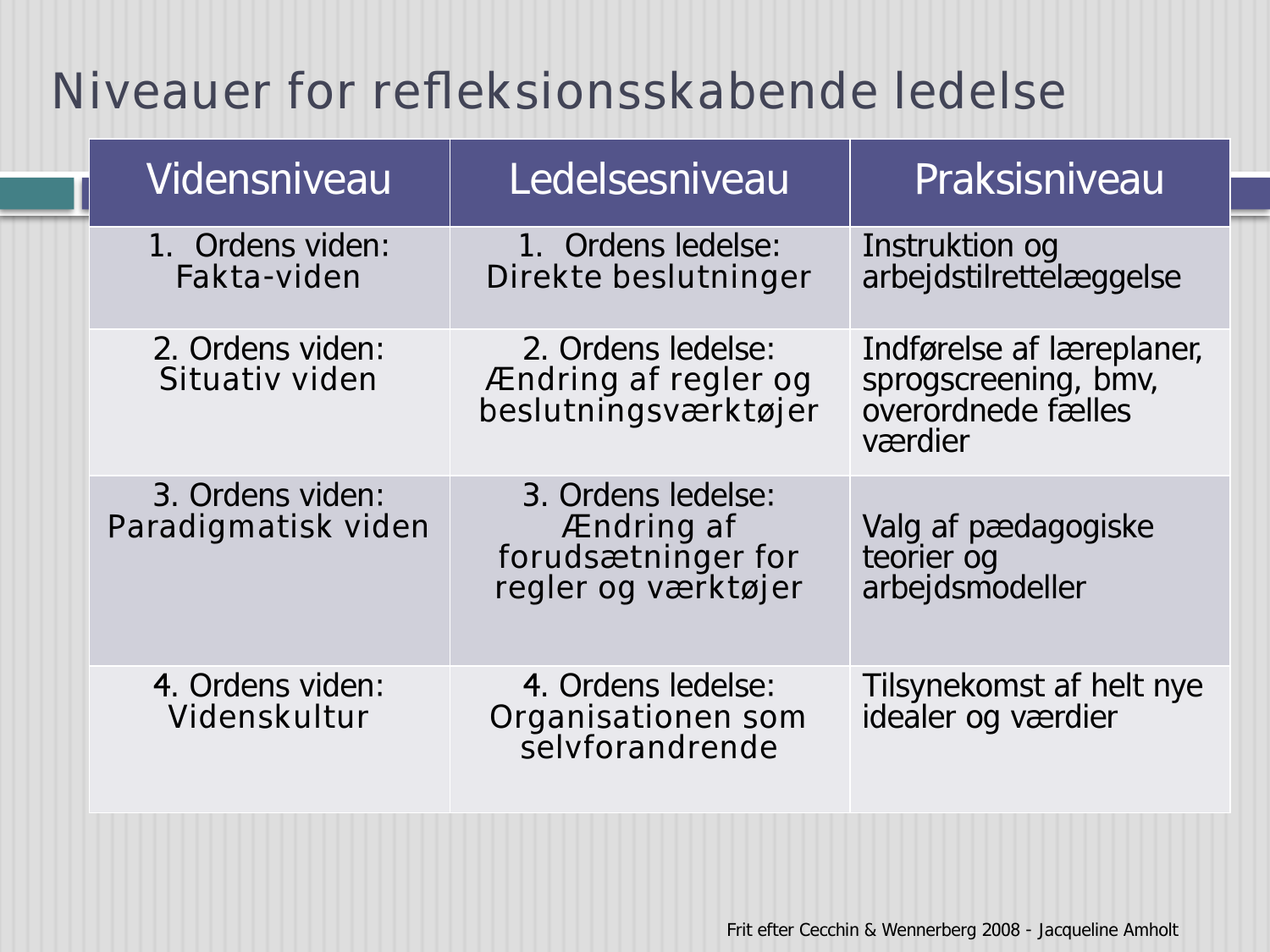

# Niveauer for refleksionsskabende ledelse
| Vidensniveau | Ledelsesniveau | Praksisniveau |
| --- | --- | --- |
| Ordens viden: Fakta-viden | Ordens ledelse: Direkte beslutninger | Instruktion og arbejdstilrettelæggelse |
| 2. Ordens viden: Situativ viden | 2. Ordens ledelse: Ændring af regler og beslutningsværktøjer | Indførelse af læreplaner, sprogscreening, bmv, overordnede fælles værdier |
| 3. Ordens viden: Paradigmatisk viden | 3. Ordens ledelse: Ændring af forudsætninger for regler og værktøjer | Valg af pædagogiske teorier og arbejdsmodeller |
| 4. Ordens viden: Videnskultur | 4. Ordens ledelse: Organisationen som selvforandrende | Tilsynekomst af helt nye idealer og værdier |
Frit efter Cecchin & Wennerberg 2008 - Jacqueline Amholt